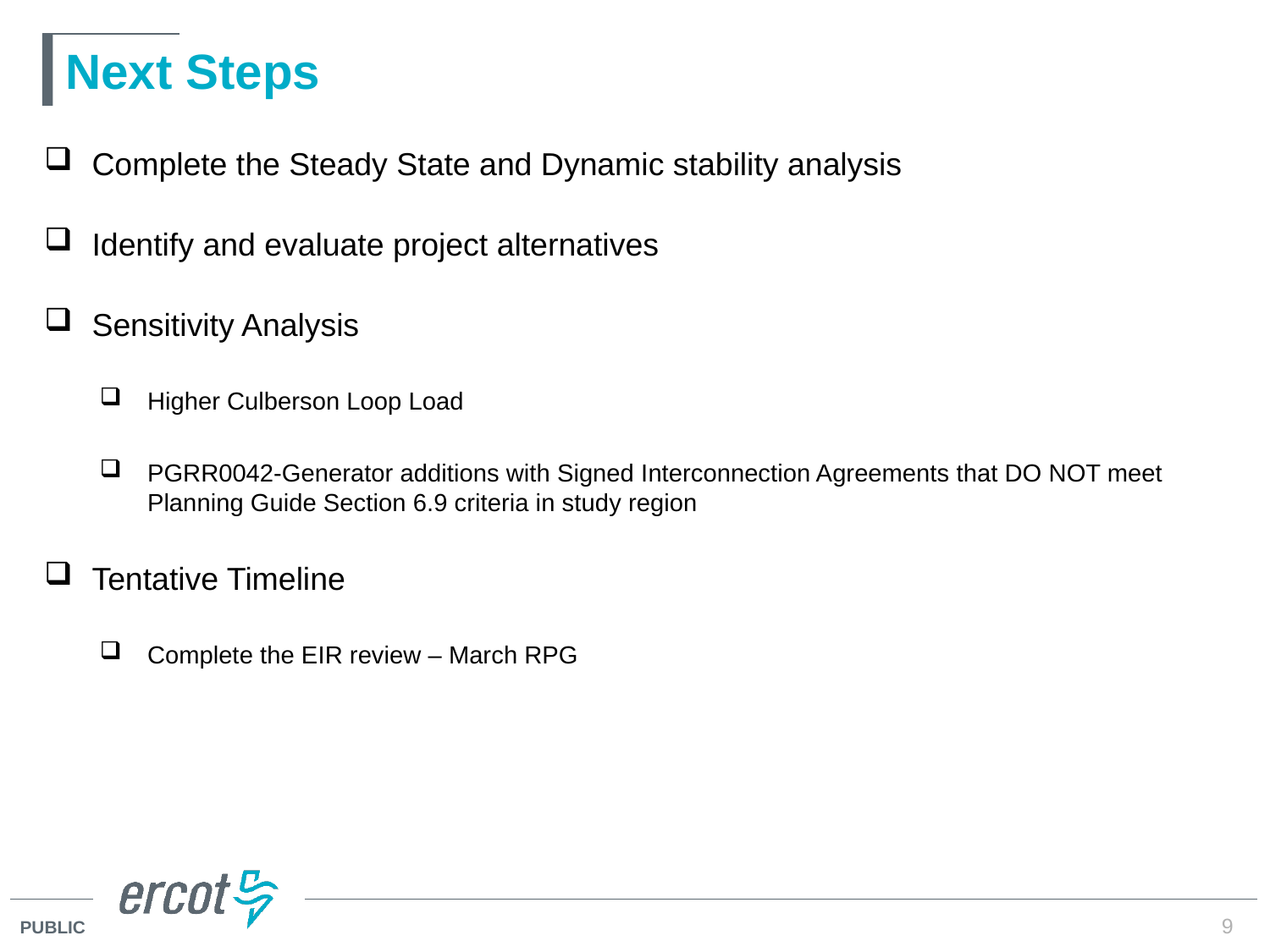

# Next Steps
Complete the Steady State and Dynamic stability analysis
Identify and evaluate project alternatives
Sensitivity Analysis
Higher Culberson Loop Load
PGRR0042-Generator additions with Signed Interconnection Agreements that DO NOT meet Planning Guide Section 6.9 criteria in study region
Tentative Timeline
Complete the EIR review – March RPG

9